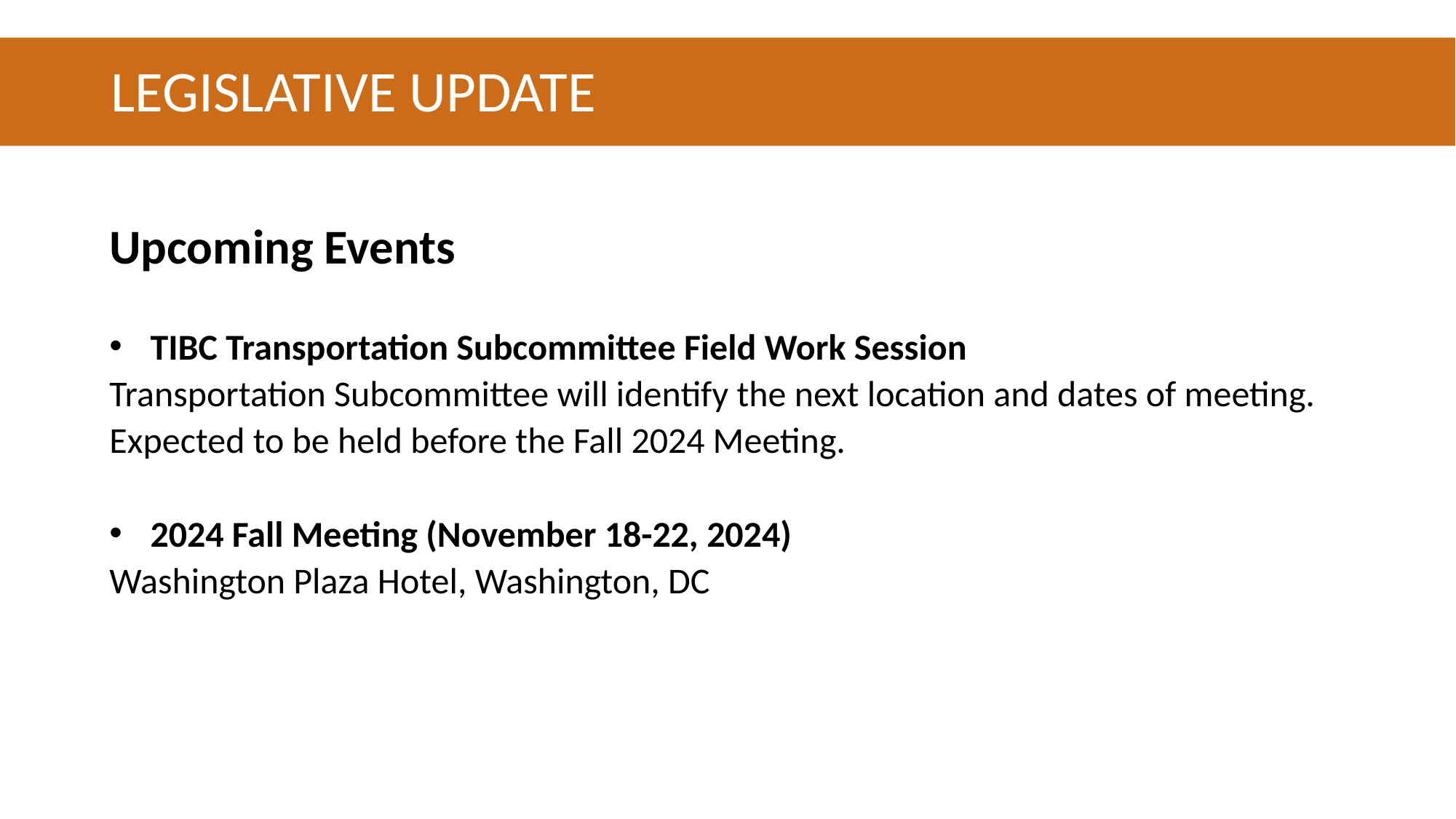

# LEGISLATIVE UPDATE
Upcoming Events

TIBC Transportation Subcommittee Field Work Session
Transportation Subcommittee will identify the next location and dates of meeting.
Expected to be held before the Fall 2024 Meeting.

2024 Fall Meeting (November 18-22, 2024)
Washington Plaza Hotel, Washington, DC